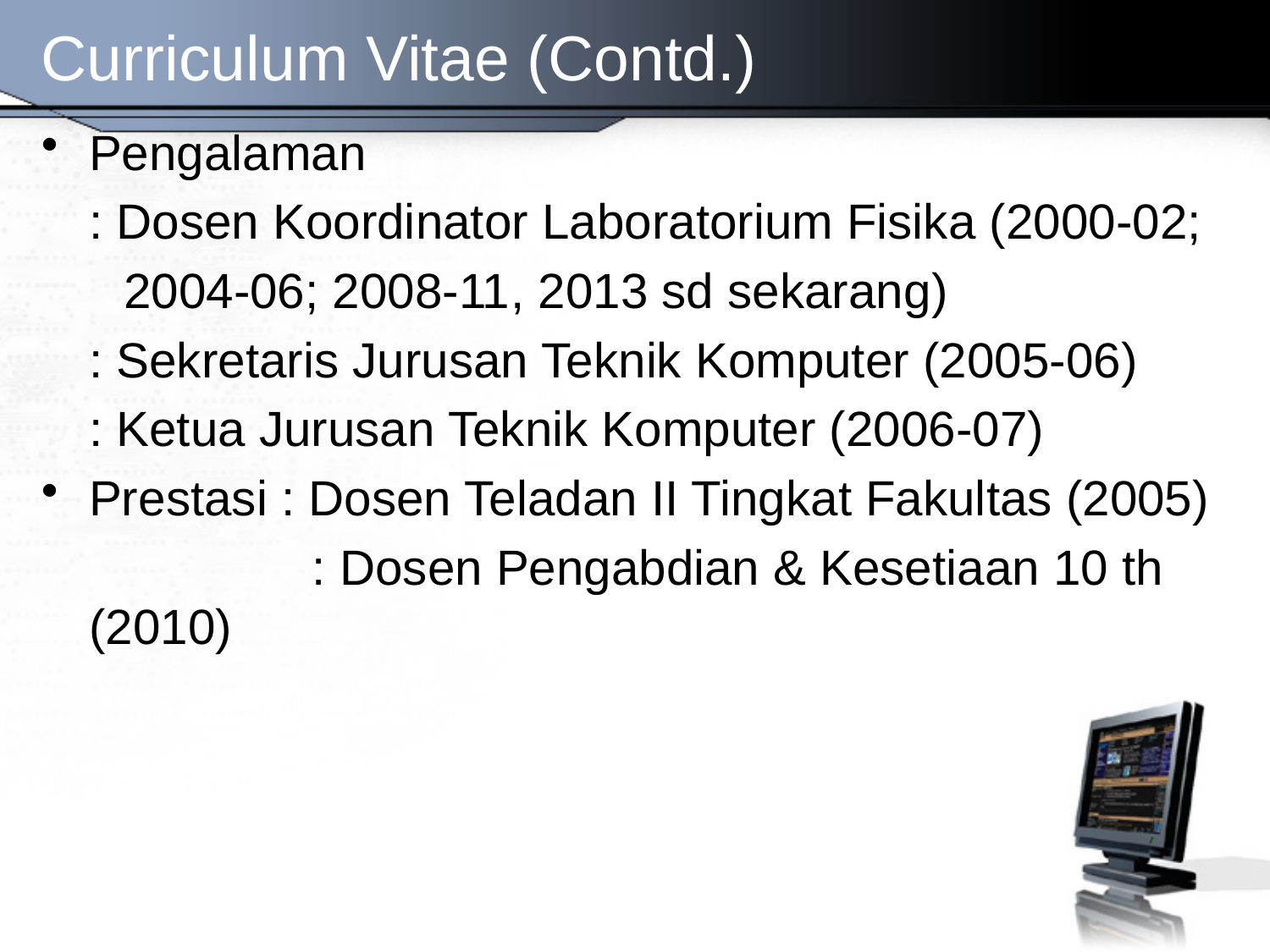

# Curriculum Vitae (Contd.)
Pengalaman
	: Dosen Koordinator Laboratorium Fisika (2000-02;
      2004-06; 2008-11, 2013 sd sekarang)
	: Sekretaris Jurusan Teknik Komputer (2005-06)
	: Ketua Jurusan Teknik Komputer (2006-07)
Prestasi : Dosen Teladan II Tingkat Fakultas (2005)
		       : Dosen Pengabdian & Kesetiaan 10 th (2010)